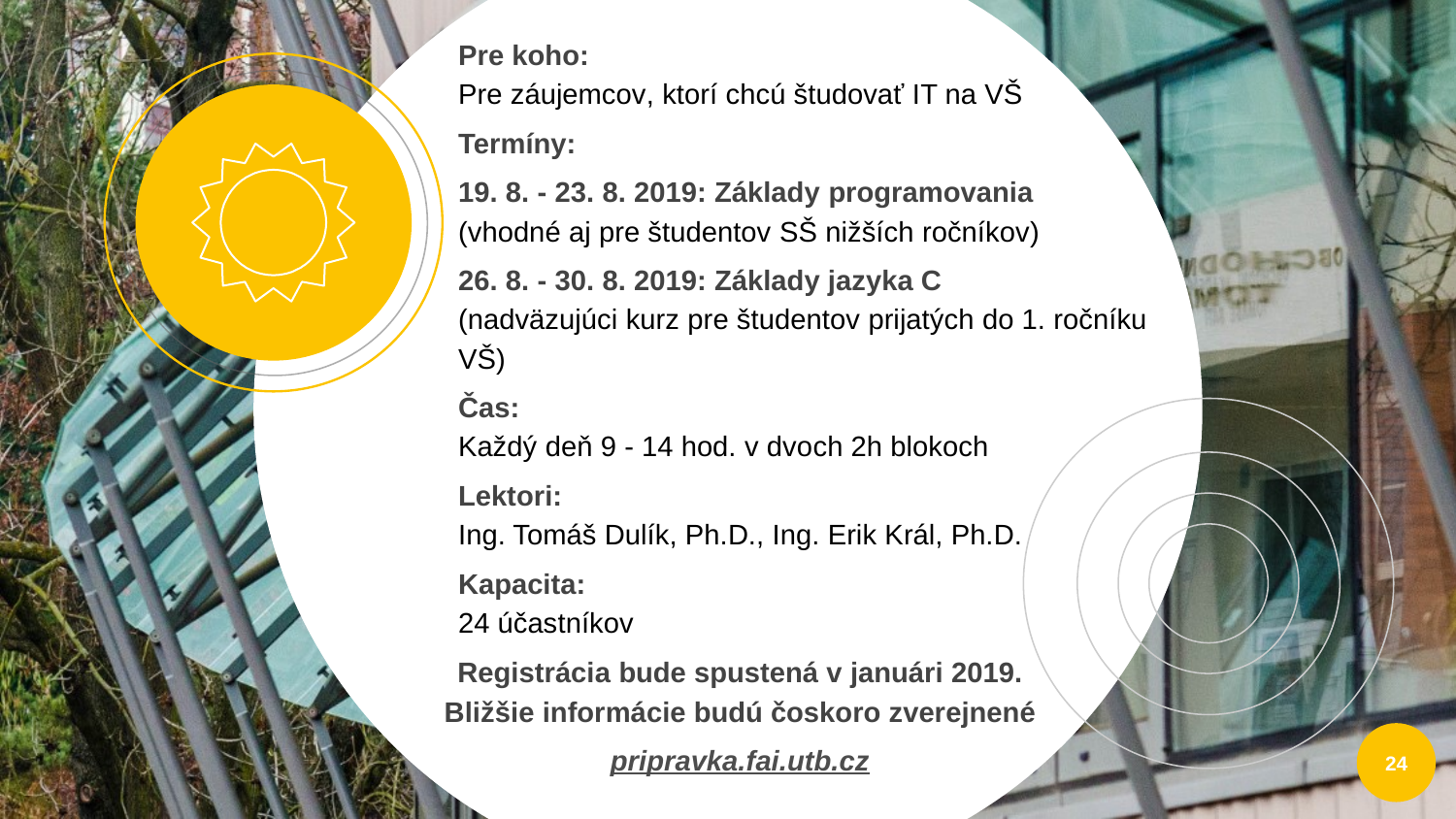

Pre koho:
Pre záujemcov, ktorí chcú študovať IT na VŠ
Termíny:
19. 8. - 23. 8. 2019: Základy programovania
(vhodné aj pre študentov SŠ nižších ročníkov)
26. 8. - 30. 8. 2019: Základy jazyka C
(nadväzujúci kurz pre študentov prijatých do 1. ročníku VŠ)
Čas:
Každý deň 9 - 14 hod. v dvoch 2h blokoch
Lektori:
Ing. Tomáš Dulík, Ph.D., Ing. Erik Král, Ph.D.
Kapacita:
24 účastníkov

Registrácia bude spustená v januári 2019.
Bližšie informácie budú čoskoro zverejnené
pripravka.fai.utb.cz

24